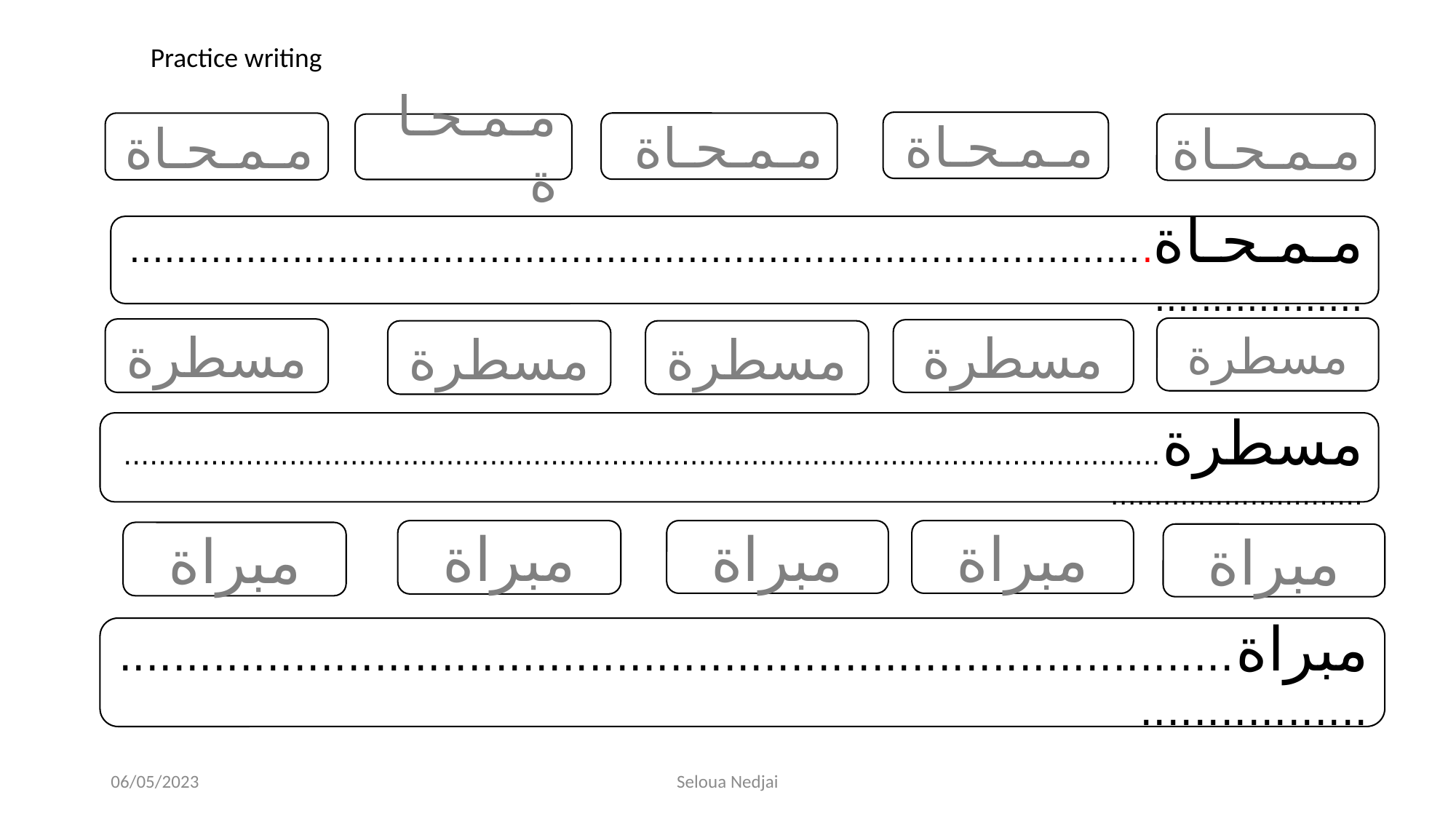

Practice writing
مـمـحـاة
مـمـحـاة
مـمـحـاة
مـمـحـاة
مـمـحـاة

#
مـمـحـاة..........................................................................................................

مسطرة
مسطرة
مسطرة
مسطرة
مسطرة
مسطرة....................................................................................................................................................
مبراة
مبراة
مبراة
مبراة
مبراة
مبراة....................................................................................................
06/05/2023
Seloua Nedjai